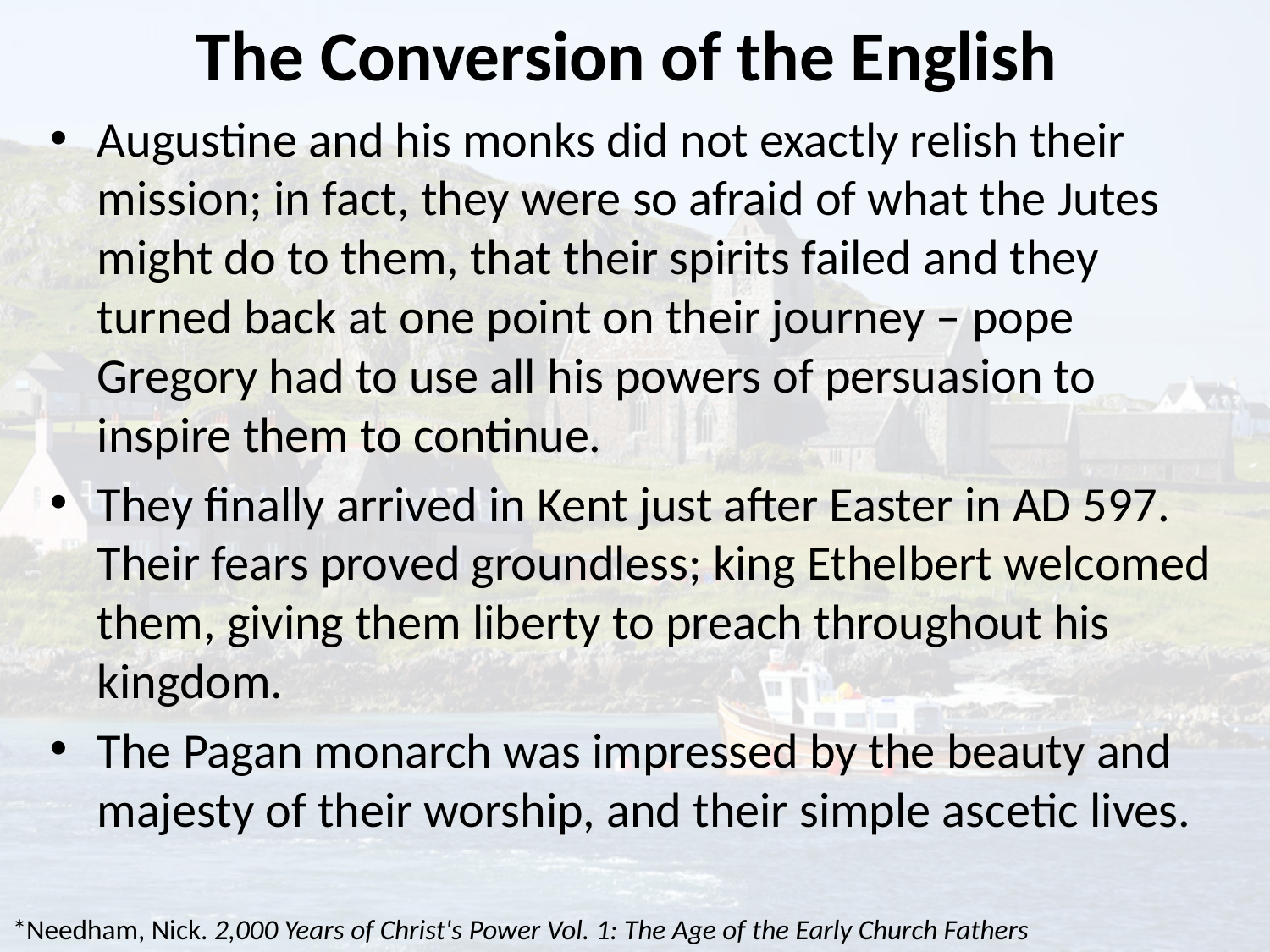

# The Conversion of the English
Augustine and his monks did not exactly relish their mission; in fact, they were so afraid of what the Jutes might do to them, that their spirits failed and they turned back at one point on their journey – pope Gregory had to use all his powers of persuasion to inspire them to continue.
They finally arrived in Kent just after Easter in AD 597. Their fears proved groundless; king Ethelbert welcomed them, giving them liberty to preach throughout his kingdom.
The Pagan monarch was impressed by the beauty and majesty of their worship, and their simple ascetic lives.
*Needham, Nick. 2,000 Years of Christ's Power Vol. 1: The Age of the Early Church Fathers